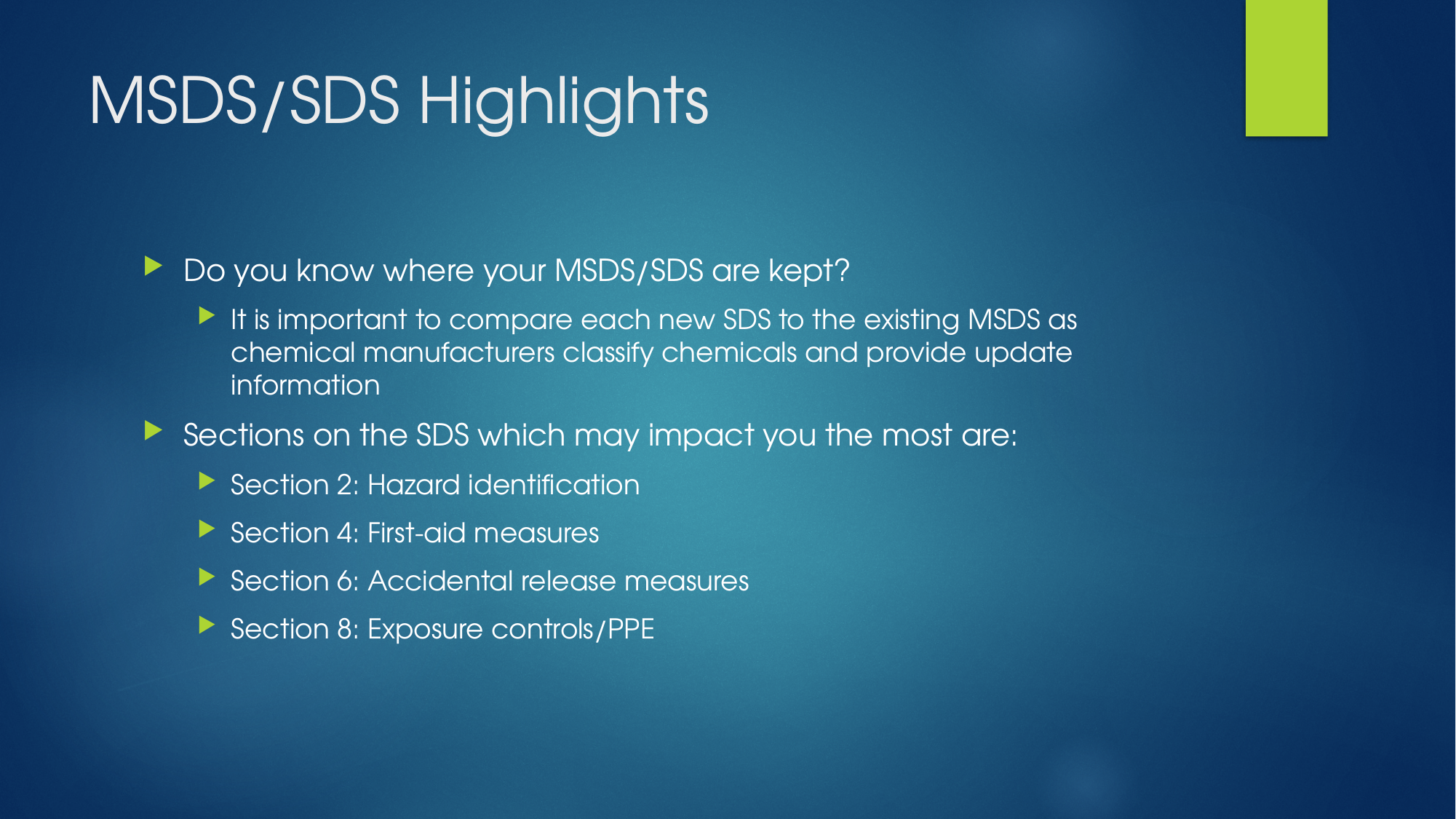

# MSDS/SDS Highlights
Do you know where your MSDS/SDS are kept?
It is important to compare each new SDS to the existing MSDS as chemical manufacturers classify chemicals and provide update information
Sections on the SDS which may impact you the most are:
Section 2: Hazard identification
Section 4: First-aid measures
Section 6: Accidental release measures
Section 8: Exposure controls/PPE